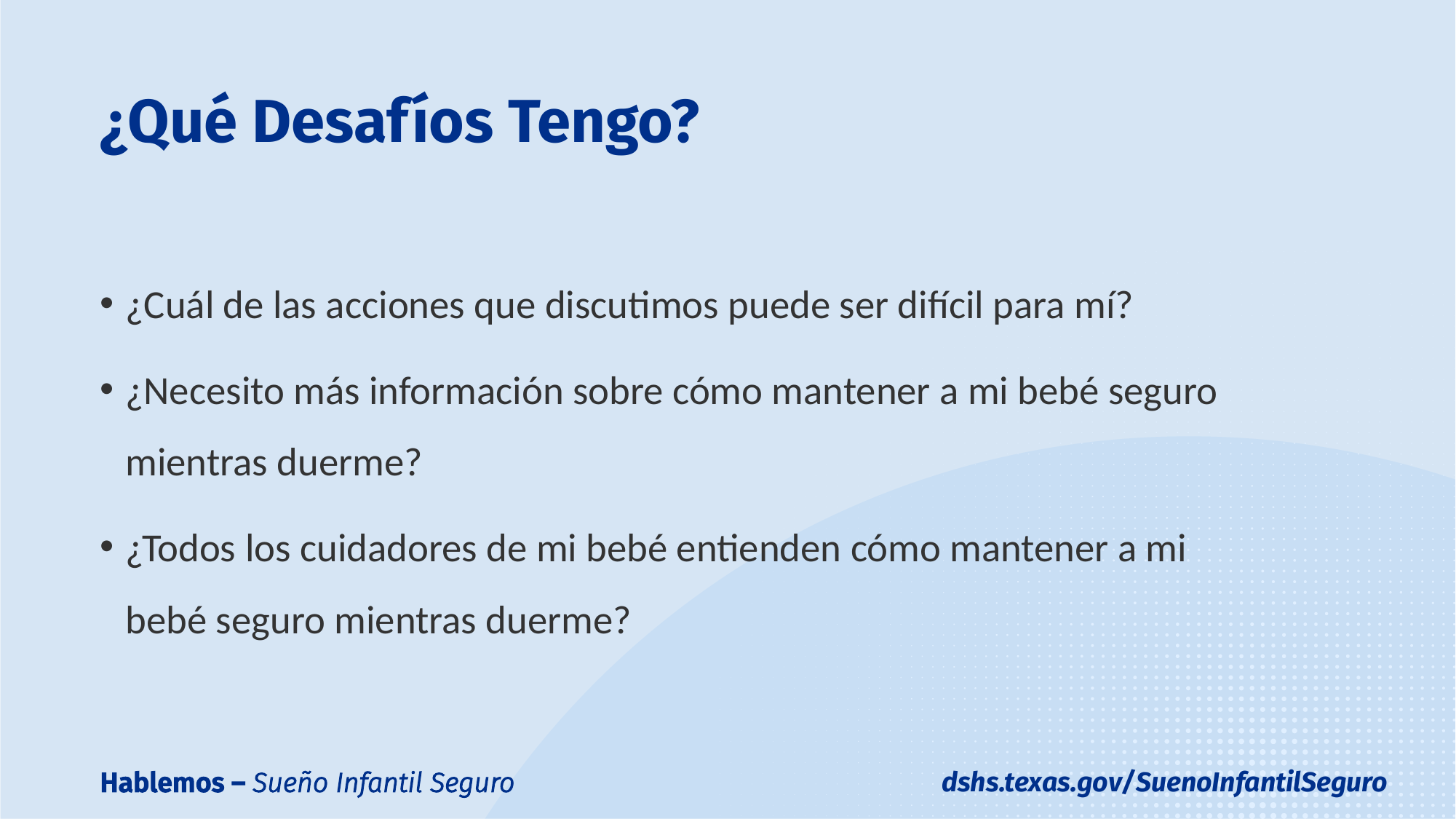

# ¿Qué Desafíos Tengo?
¿Cuál de las acciones que discutimos puede ser difícil para mí?
¿Necesito más información sobre cómo mantener a mi bebé seguro mientras duerme?
¿Todos los cuidadores de mi bebé entienden cómo mantener a mi bebé seguro mientras duerme?
Hablemos – Sueño Infantil Seguro